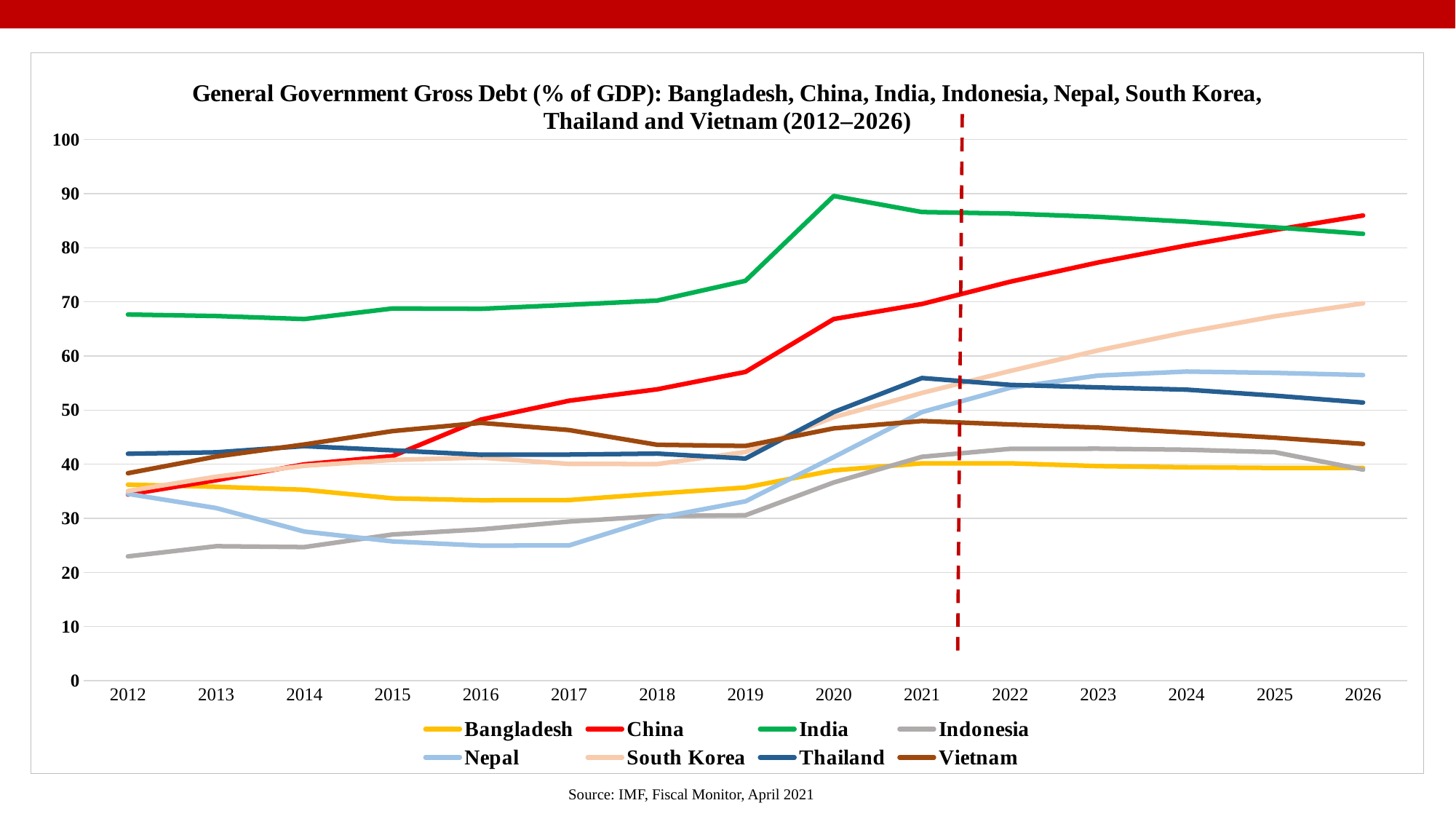

### Chart: General Government Gross Debt (% of GDP): Bangladesh, China, India, Indonesia, Nepal, South Korea, Thailand and Vietnam (2012–2026)

| Category | Bangladesh | China | India | Indonesia | Nepal | South Korea | Thailand | Vietnam |
|---|---|---|---|---|---|---|---|---|
| 2012 | 36.220629788747196 | 34.39306235299661 | 67.65823571939288 | 22.960397492741308 | 34.51481555528297 | 35.03895844717002 | 41.92972324831049 | 38.32996887255777 |
| 2013 | 35.820044963855565 | 37.03528529853132 | 67.37937468398151 | 24.846707578167244 | 31.898803818553596 | 37.6860850394238 | 42.19042233229619 | 41.41289759700504 |
| 2014 | 35.273438915996614 | 39.96924112748007 | 66.82715670708039 | 24.681631265084373 | 27.55102056573661 | 39.707497909374 | 43.33460026389966 | 43.642335040715366 |
| 2015 | 33.68112674436104 | 41.488823753819474 | 68.77581546605508 | 27.01330395607916 | 25.730446368684362 | 40.78357540112293 | 42.55870123371391 | 46.11599934019593 |
| 2016 | 33.33126789465917 | 48.23799530156777 | 68.71154228338186 | 27.95546087755066 | 24.957343912689762 | 41.217167366688315 | 41.74539220011064 | 47.636737369356716 |
| 2017 | 33.37630769567066 | 51.732781725729396 | 69.45663095897436 | 29.395537141336554 | 24.989107517811824 | 40.05015857454992 | 41.777662241267784 | 46.308589429785044 |
| 2018 | 34.565047977865696 | 53.8446957030896 | 70.23654281912971 | 30.422723351615794 | 30.080808473324144 | 40.022282248914046 | 41.95003636396031 | 43.58030824214115 |
| 2019 | 35.69408352354856 | 57.05409755501907 | 73.88727898885608 | 30.563689817980006 | 33.13336852612513 | 42.2450852765013 | 41.04318548758768 | 43.36547587566283 |
| 2020 | 38.855449860796405 | 66.82551892722608 | 89.55868091218187 | 36.62103270879201 | 41.308636573442236 | 48.68060822811616 | 49.63724767375351 | 46.615071784281206 |
| 2021 | 40.15822163807763 | 69.604819223566 | 86.59652871551695 | 41.36846111915646 | 49.6353400205799 | 53.17053608378325 | 55.9253972539855 | 47.97481743279378 |
| 2022 | 40.158894926410895 | 73.72139279571353 | 86.30873901765149 | 42.833413452919835 | 54.121338853433784 | 57.22849398094459 | 54.66317926815453 | 47.33837800643485 |
| 2023 | 39.64254639959927 | 77.28525300376357 | 85.7062903200077 | 42.8579786256165 | 56.383985055519624 | 61.040854726367996 | 54.19338059329583 | 46.7640207482607 |
| 2024 | 39.42891607312017 | 80.42354793535512 | 84.82661347042169 | 42.67960258350361 | 57.122034548437625 | 64.4033131612696 | 53.78288801408606 | 45.83602186871357 |
| 2025 | 39.3120317802488 | 83.29212560660024 | 83.76833684849663 | 42.212257064846796 | 56.87994898914736 | 67.33565690671648 | 52.67150800871904 | 44.89826018902969 |
| 2026 | 39.32744146858957 | 85.95267429289831 | 82.56861977494455 | 38.98920213126037 | 56.47460525394994 | 69.72011130765937 | 51.40121042779254 | 43.746363934861805 |
Source: IMF, Fiscal Monitor, April 2021